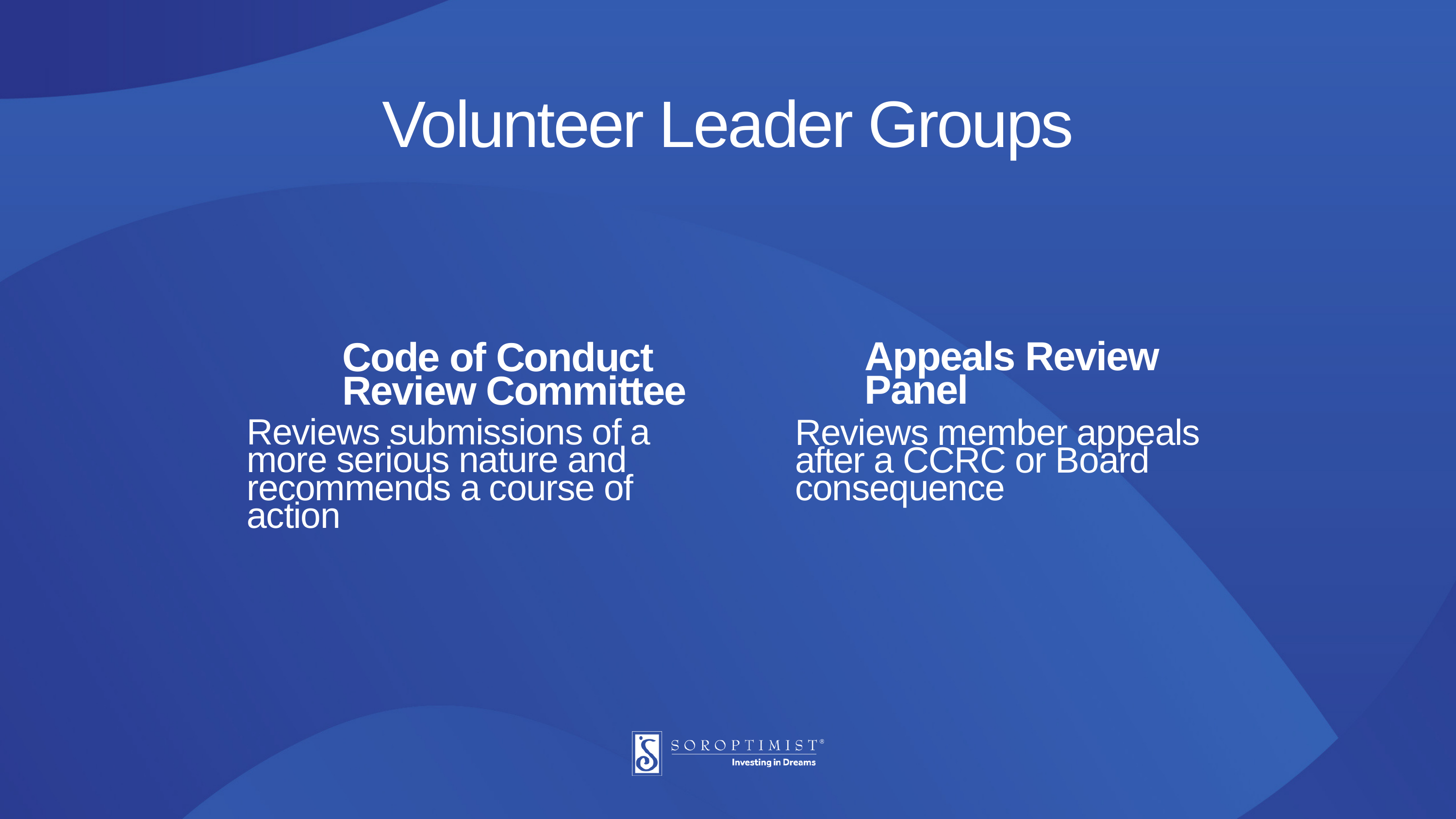

Volunteer Leader Groups

Appeals Review Panel
Code of Conduct Review Committee
Reviews submissions of a more serious nature and recommends a course of action
Reviews member appeals after a CCRC or Board consequence